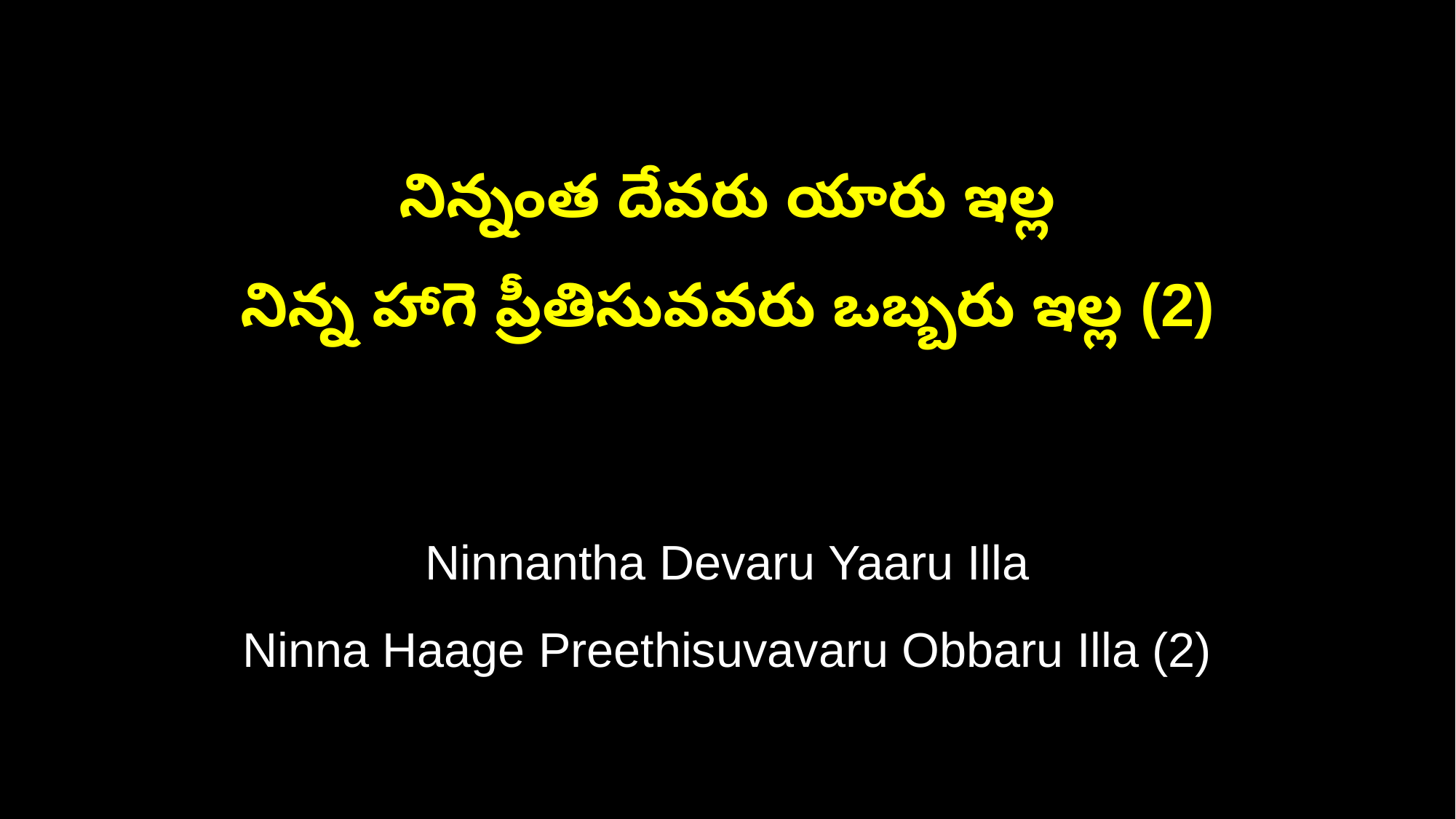

నిన్నంత దేవరు యారు ఇల్ల
నిన్న హాగె ప్రీతిసువవరు ఒబ్బరు ఇల్ల (2)
Ninnantha Devaru Yaaru Illa
Ninna Haage Preethisuvavaru Obbaru Illa (2)